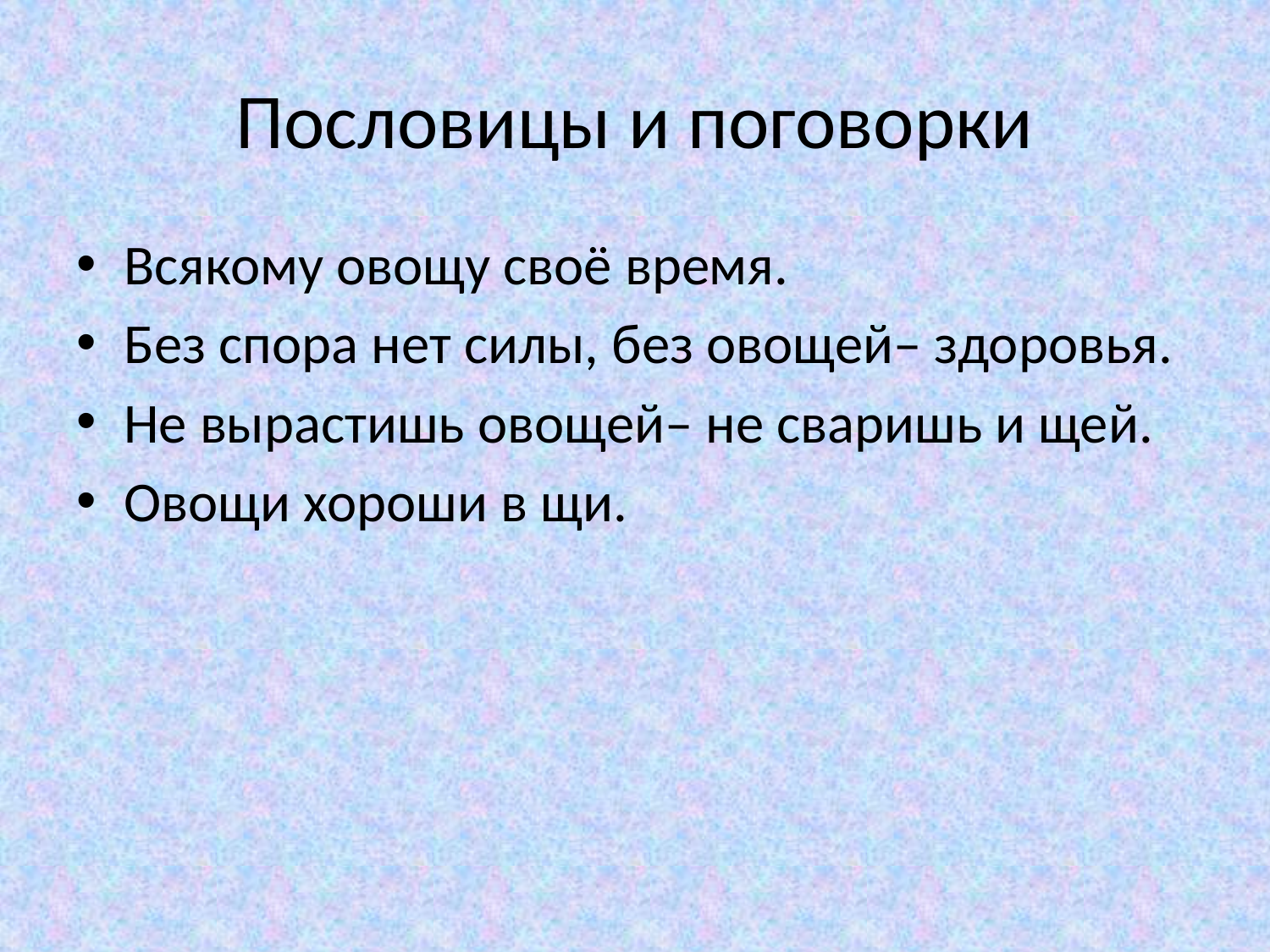

# Пословицы и поговорки
Всякому овощу своё время.
Без спора нет силы, без овощей– здоровья.
Не вырастишь овощей– не сваришь и щей.
Овощи хороши в щи.